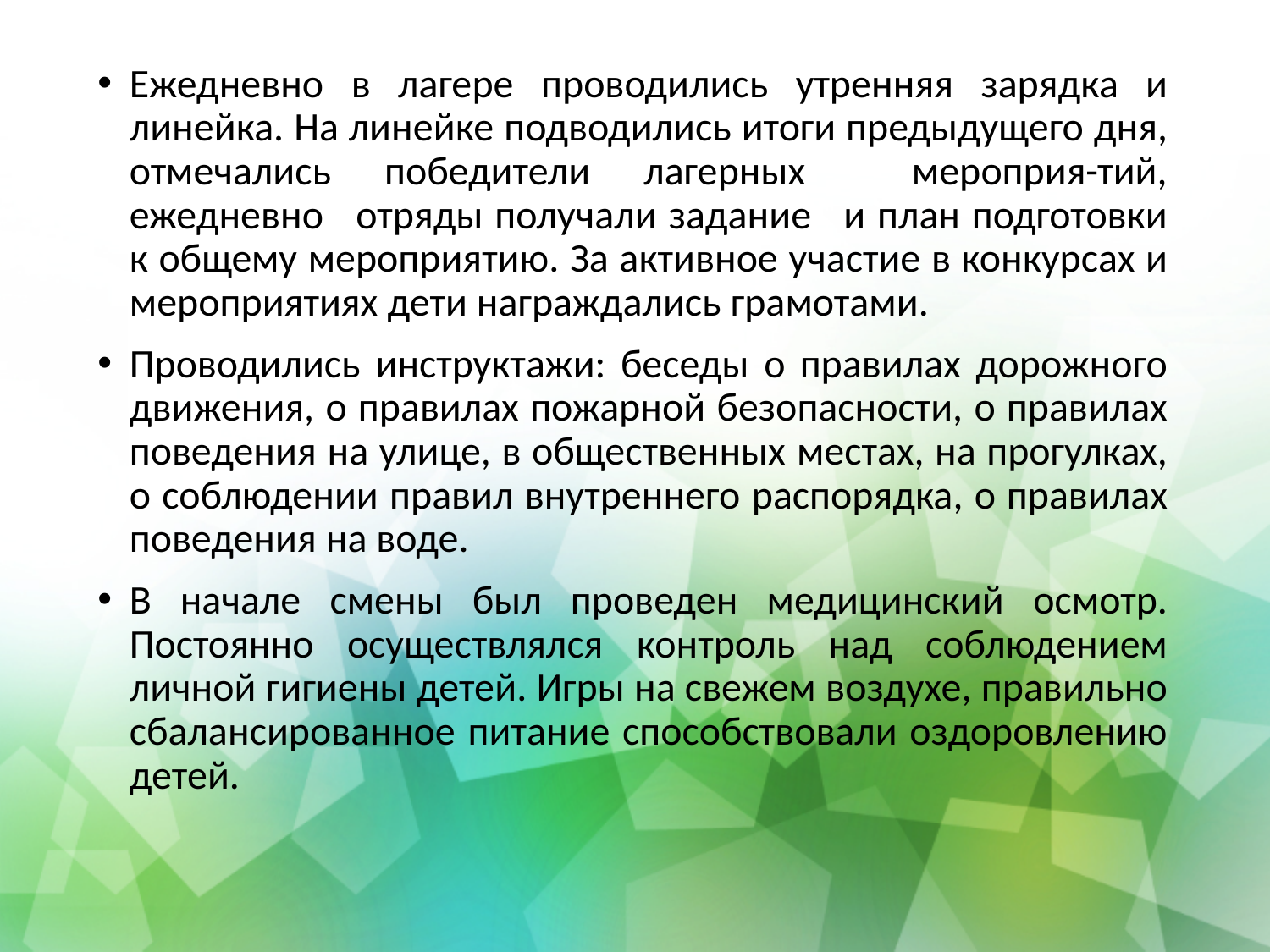

Ежедневно в лагере проводились утренняя зарядка и линейка. На линейке подводились итоги предыдущего дня, отмечались  победители  лагерных    мероприя-тий, ежедневно   отряды получали задание   и план подготовки к общему мероприятию. За активное участие в конкурсах и мероприятиях дети награждались грамотами.
Проводились инструктажи: беседы о правилах дорожного движения, о правилах пожарной безопасности, о правилах поведения на улице, в общественных местах, на прогулках, о соблюдении правил внутреннего распорядка, о правилах поведения на воде.
В начале смены был проведен медицинский осмотр. Постоянно осуществлялся контроль над соблюдением личной гигиены детей. Игры на свежем воздухе, правильно сбалансированное питание способствовали оздоровлению детей.